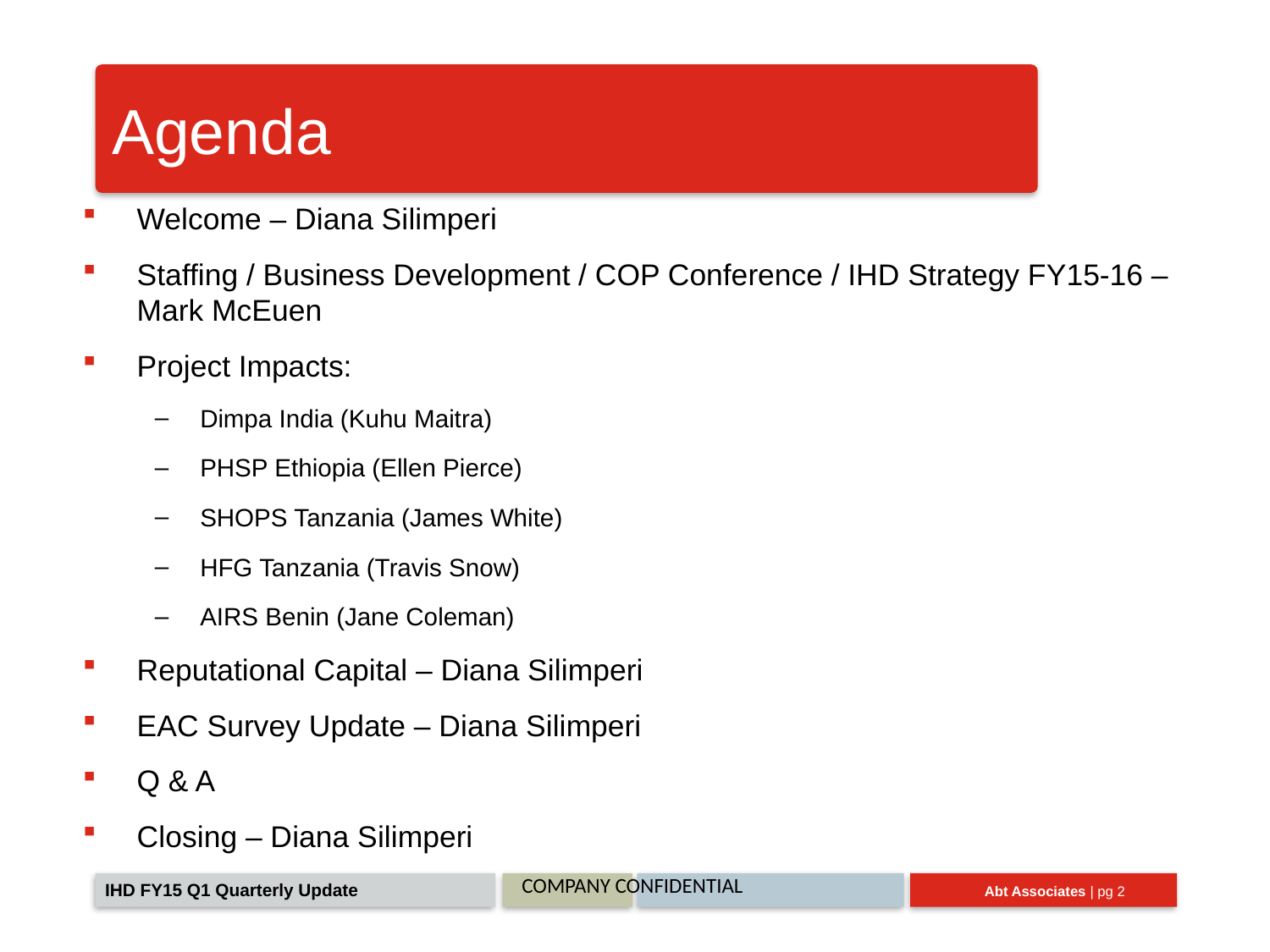

# Agenda
Welcome – Diana Silimperi
Staffing / Business Development / COP Conference / IHD Strategy FY15-16 – Mark McEuen
Project Impacts:
Dimpa India (Kuhu Maitra)
PHSP Ethiopia (Ellen Pierce)
SHOPS Tanzania (James White)
HFG Tanzania (Travis Snow)
AIRS Benin (Jane Coleman)
Reputational Capital – Diana Silimperi
EAC Survey Update – Diana Silimperi
Q & A
Closing – Diana Silimperi

COMPANY CONFIDENTIAL